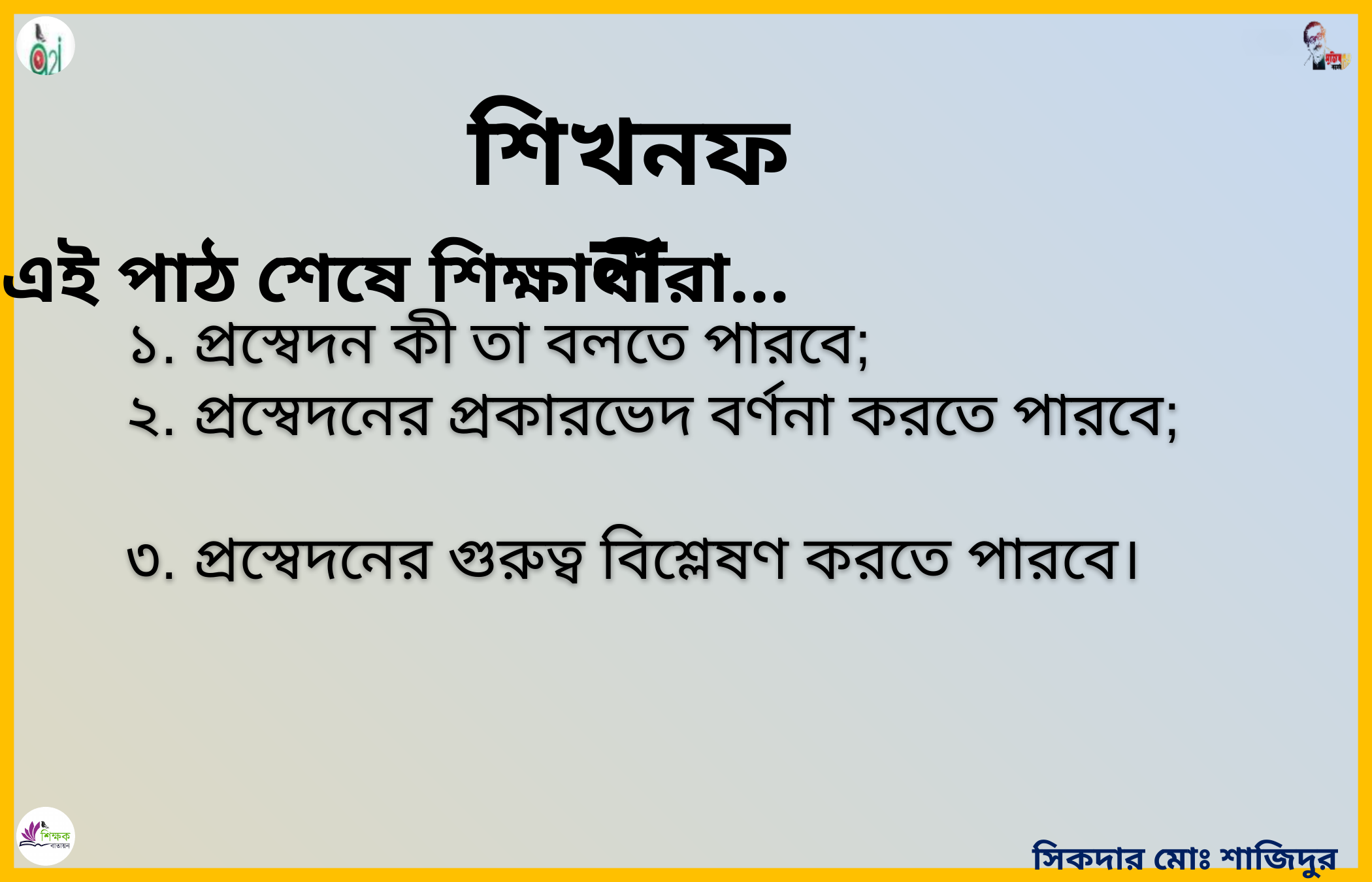

শিখনফল
এই পাঠ শেষে শিক্ষার্থীরা…
১. প্রস্বেদন কী তা বলতে পারবে;
২. প্রস্বেদনের প্রকারভেদ বর্ণনা করতে পারবে;
৩. প্রস্বেদনের গুরুত্ব বিশ্লেষণ করতে পারবে।